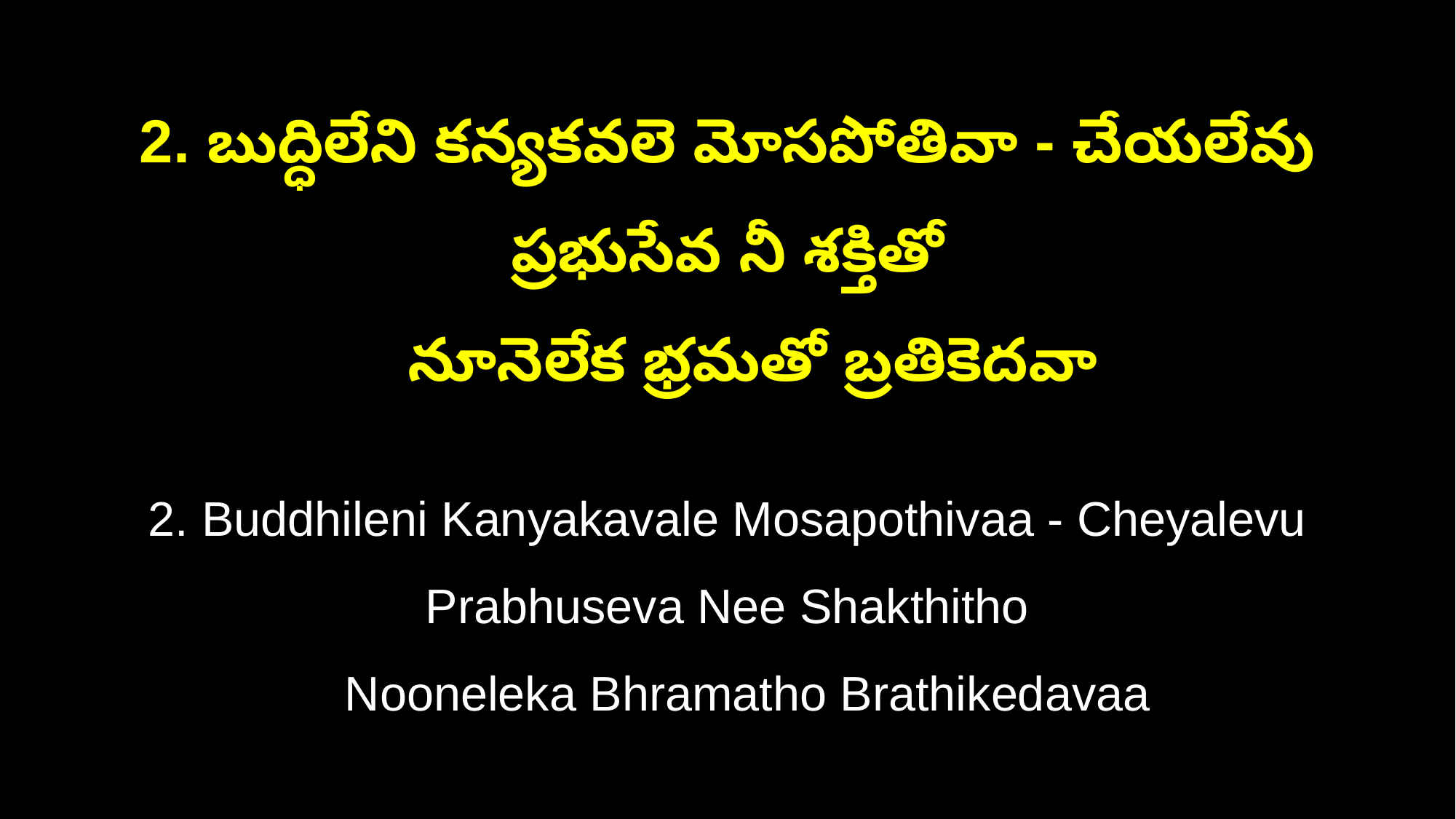

2. బుద్ధిలేని కన్యకవలె మోసపోతివా - చేయలేవు ప్రభుసేవ నీ శక్తితో
   నూనెలేక భ్రమతో బ్రతికెదవా
2. Buddhileni Kanyakavale Mosapothivaa - Cheyalevu Prabhuseva Nee Shakthitho
   Nooneleka Bhramatho Brathikedavaa